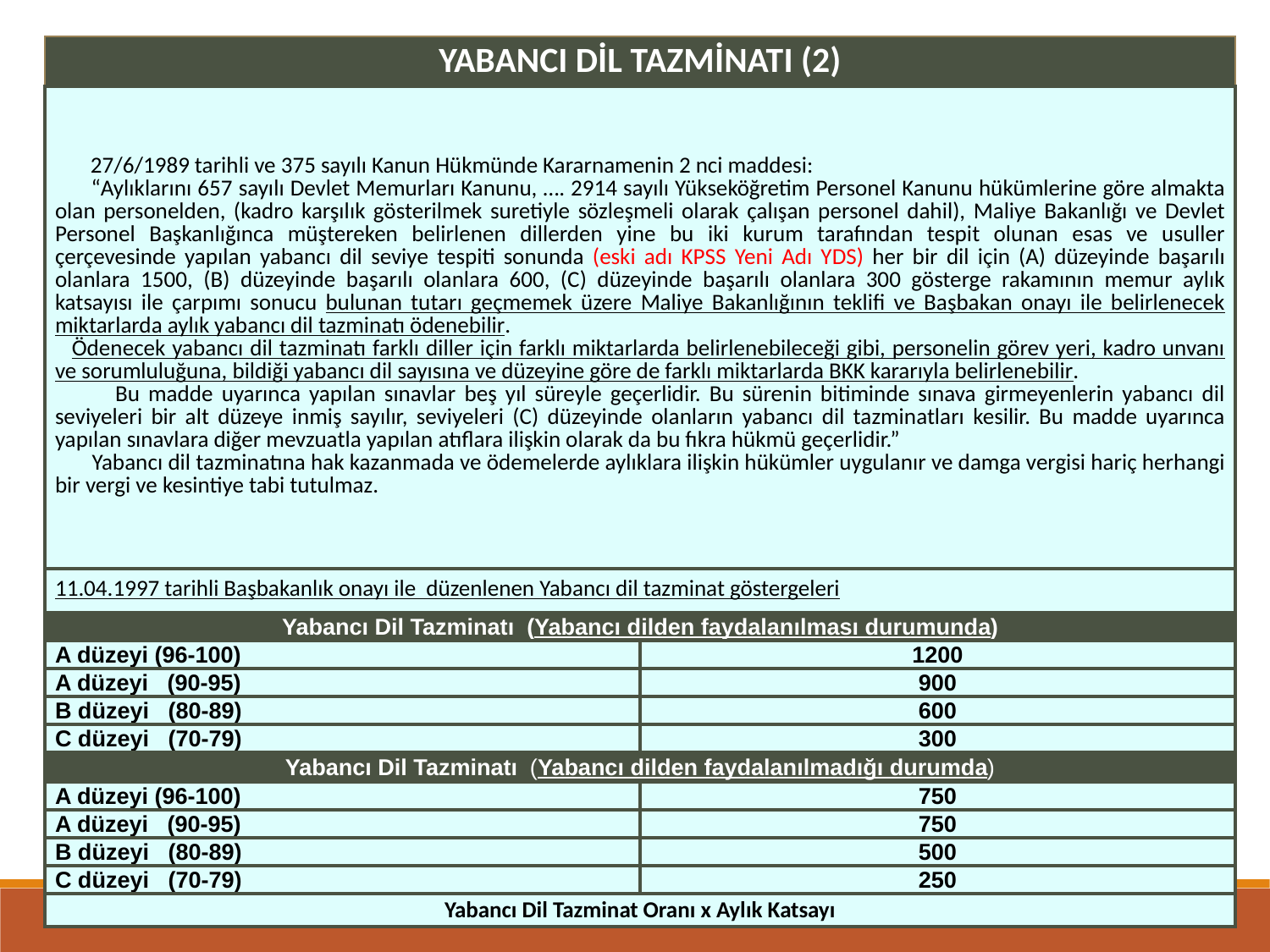

| YABANCI DİL TAZMİNATI (2) |  |
| --- | --- |
| 27/6/1989 tarihli ve 375 sayılı Kanun Hükmünde Kararnamenin 2 nci maddesi: “Aylıklarını 657 sayılı Devlet Memurları Kanunu, …. 2914 sayılı Yükseköğretim Personel Kanunu hükümlerine göre almakta olan personelden, (kadro karşılık gösterilmek suretiyle sözleşmeli olarak çalışan personel dahil), Maliye Bakanlığı ve Devlet Personel Başkanlığınca müştereken belirlenen dillerden yine bu iki kurum tarafından tespit olunan esas ve usuller çerçevesinde yapılan yabancı dil seviye tespiti sonunda (eski adı KPSS Yeni Adı YDS) her bir dil için (A) düzeyinde başarılı olanlara 1500, (B) düzeyinde başarılı olanlara 600, (C) düzeyinde başarılı olanlara 300 gösterge rakamının memur aylık katsayısı ile çarpımı sonucu bulunan tutarı geçmemek üzere Maliye Bakanlığının teklifi ve Başbakan onayı ile belirlenecek miktarlarda aylık yabancı dil tazminatı ödenebilir.    Ödenecek yabancı dil tazminatı farklı diller için farklı miktarlarda belirlenebileceği gibi, personelin görev yeri, kadro unvanı ve sorumluluğuna, bildiği yabancı dil sayısına ve düzeyine göre de farklı miktarlarda BKK kararıyla belirlenebilir. Bu madde uyarınca yapılan sınavlar beş yıl süreyle geçerlidir. Bu sürenin bitiminde sınava girmeyenlerin yabancı dil seviyeleri bir alt düzeye inmiş sayılır, seviyeleri (C) düzeyinde olanların yabancı dil tazminatları kesilir. Bu madde uyarınca yapılan sınavlara diğer mevzuatla yapılan atıflara ilişkin olarak da bu fıkra hükmü geçerlidir.” Yabancı dil tazminatına hak kazanmada ve ödemelerde aylıklara ilişkin hükümler uygulanır ve damga vergisi hariç herhangi bir vergi ve kesintiye tabi tutulmaz. |  |
| 11.04.1997 tarihli Başbakanlık onayı ile düzenlenen Yabancı dil tazminat göstergeleri |  |
| Yabancı Dil Tazminatı  (Yabancı dilden faydalanılması durumunda) |  |
| A düzeyi (96-100) | 1200 |
| A düzeyi (90-95) | 900 |
| B düzeyi (80-89) | 600 |
| C düzeyi (70-79) | 300 |
| Yabancı Dil Tazminatı  (Yabancı dilden faydalanılmadığı durumda) |  |
| A düzeyi (96-100) | 750 |
| A düzeyi (90-95) | 750 |
| B düzeyi (80-89) | 500 |
| C düzeyi (70-79) | 250 |
| Yabancı Dil Tazminat Oranı x Aylık Katsayı |  |